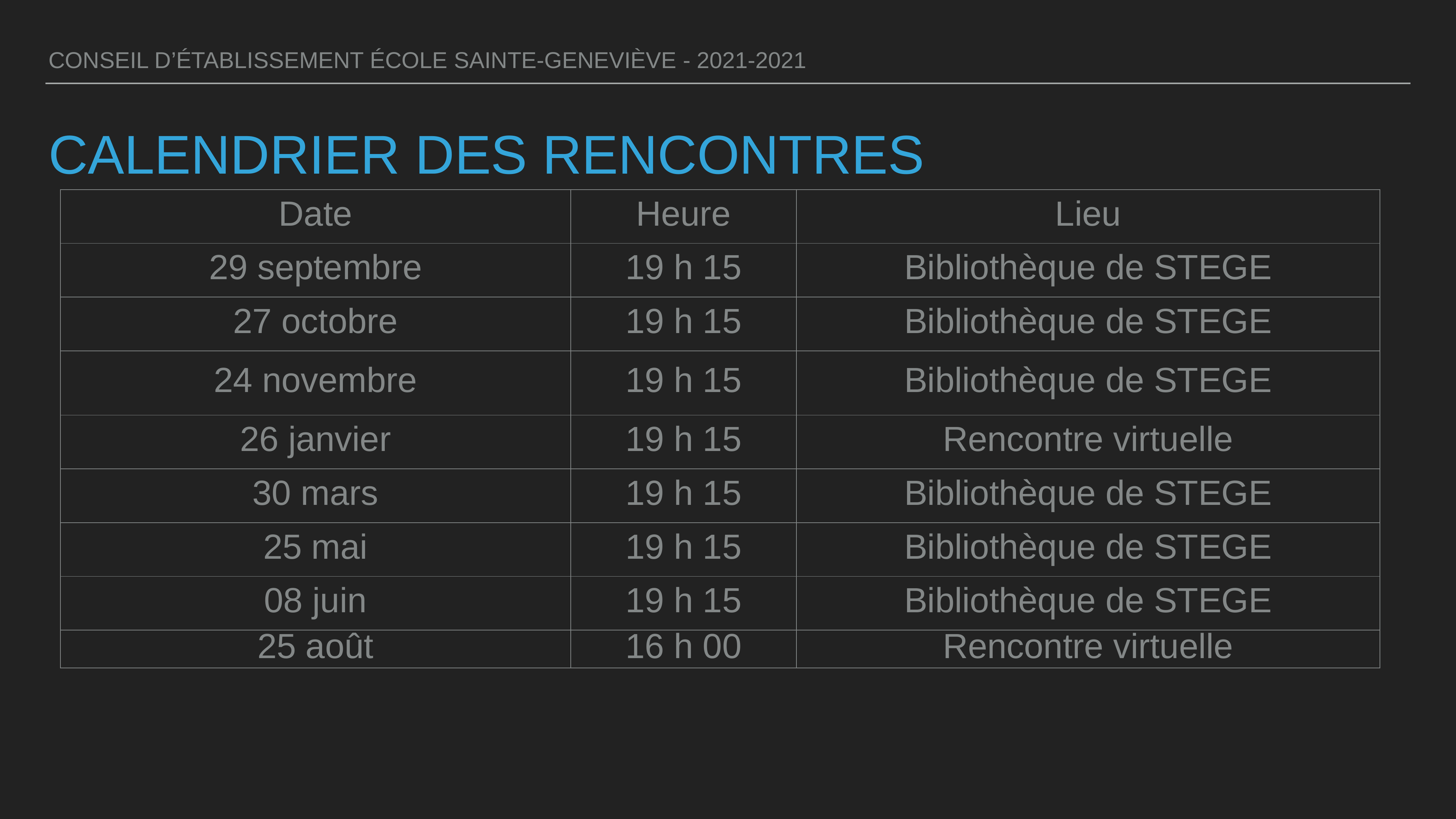

CONSEIL D’ÉTABLISSEMENT ÉCOLE SAINTE-GENEVIÈVE - 2021-2021
# CALENDRIER DES RENCONTRES
| Date | Heure | Lieu |
| --- | --- | --- |
| 29 septembre | 19 h 15 | Bibliothèque de STEGE |
| 27 octobre | 19 h 15 | Bibliothèque de STEGE |
| 24 novembre | 19 h 15 | Bibliothèque de STEGE |
| 26 janvier | 19 h 15 | Rencontre virtuelle |
| 30 mars | 19 h 15 | Bibliothèque de STEGE |
| 25 mai | 19 h 15 | Bibliothèque de STEGE |
| 08 juin | 19 h 15 | Bibliothèque de STEGE |
| 25 août | 16 h 00 | Rencontre virtuelle |